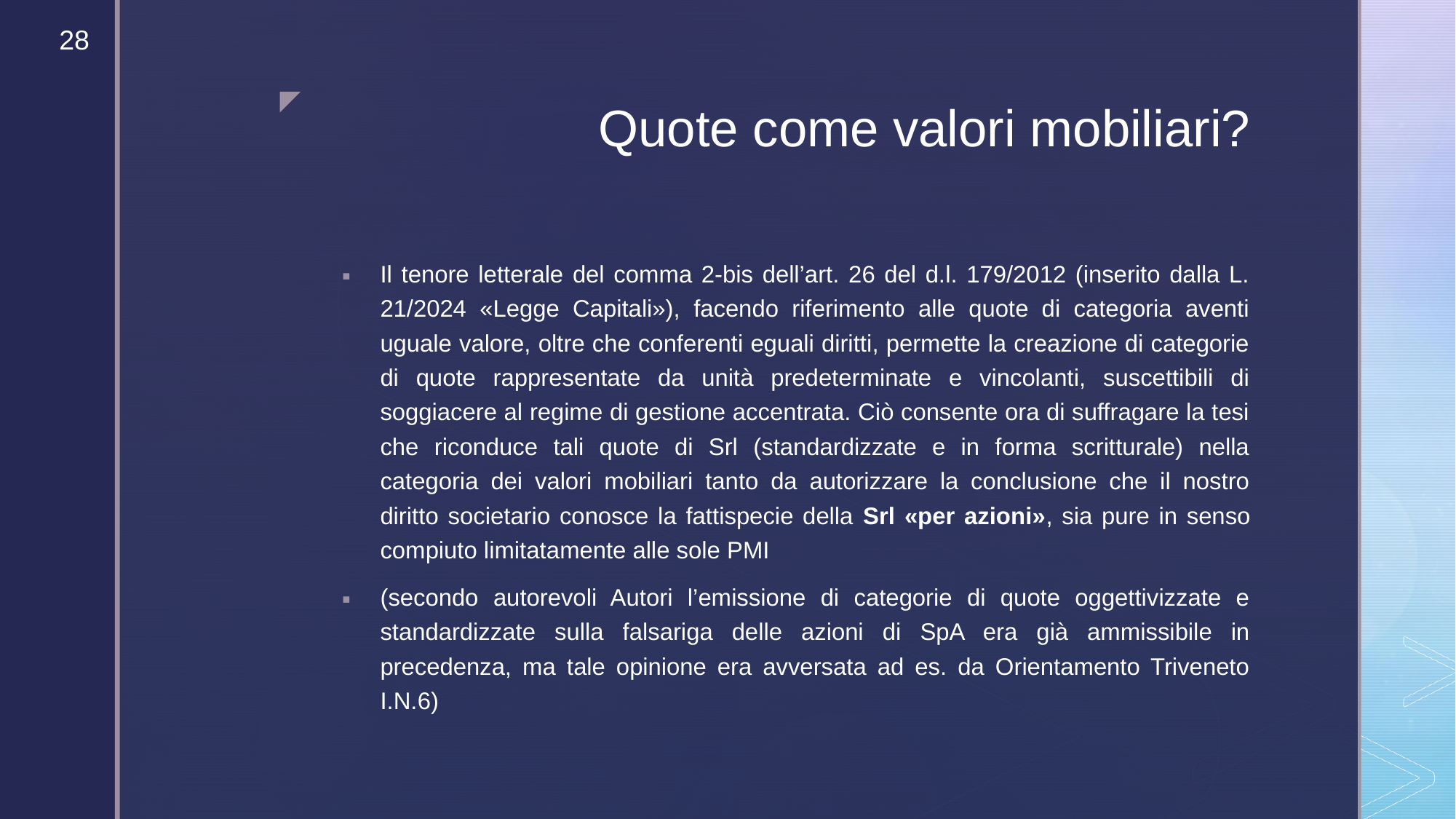

28
# Quote come valori mobiliari?
Il tenore letterale del comma 2-bis dell’art. 26 del d.l. 179/2012 (inserito dalla L. 21/2024 «Legge Capitali»), facendo riferimento alle quote di categoria aventi uguale valore, oltre che conferenti eguali diritti, permette la creazione di categorie di quote rappresentate da unità predeterminate e vincolanti, suscettibili di soggiacere al regime di gestione accentrata. Ciò consente ora di suffragare la tesi che riconduce tali quote di Srl (standardizzate e in forma scritturale) nella categoria dei valori mobiliari tanto da autorizzare la conclusione che il nostro diritto societario conosce la fattispecie della Srl «per azioni», sia pure in senso compiuto limitatamente alle sole PMI
(secondo autorevoli Autori l’emissione di categorie di quote oggettivizzate e standardizzate sulla falsariga delle azioni di SpA era già ammissibile in precedenza, ma tale opinione era avversata ad es. da Orientamento Triveneto I.N.6)